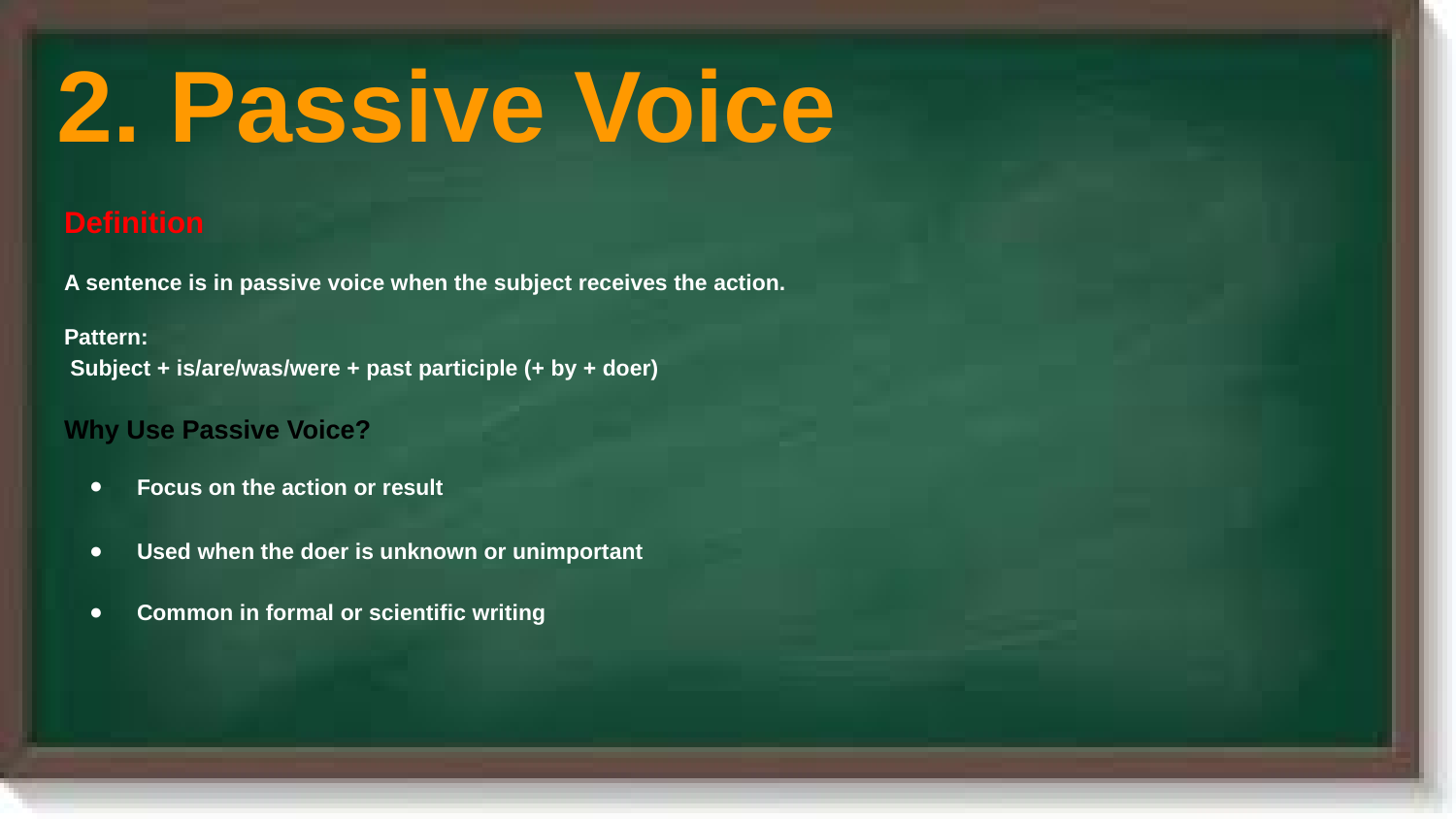

# 2. Passive Voice
Definition
A sentence is in passive voice when the subject receives the action.
Pattern:
 Subject + is/are/was/were + past participle (+ by + doer)
Why Use Passive Voice?
Focus on the action or result
Used when the doer is unknown or unimportant
Common in formal or scientific writing